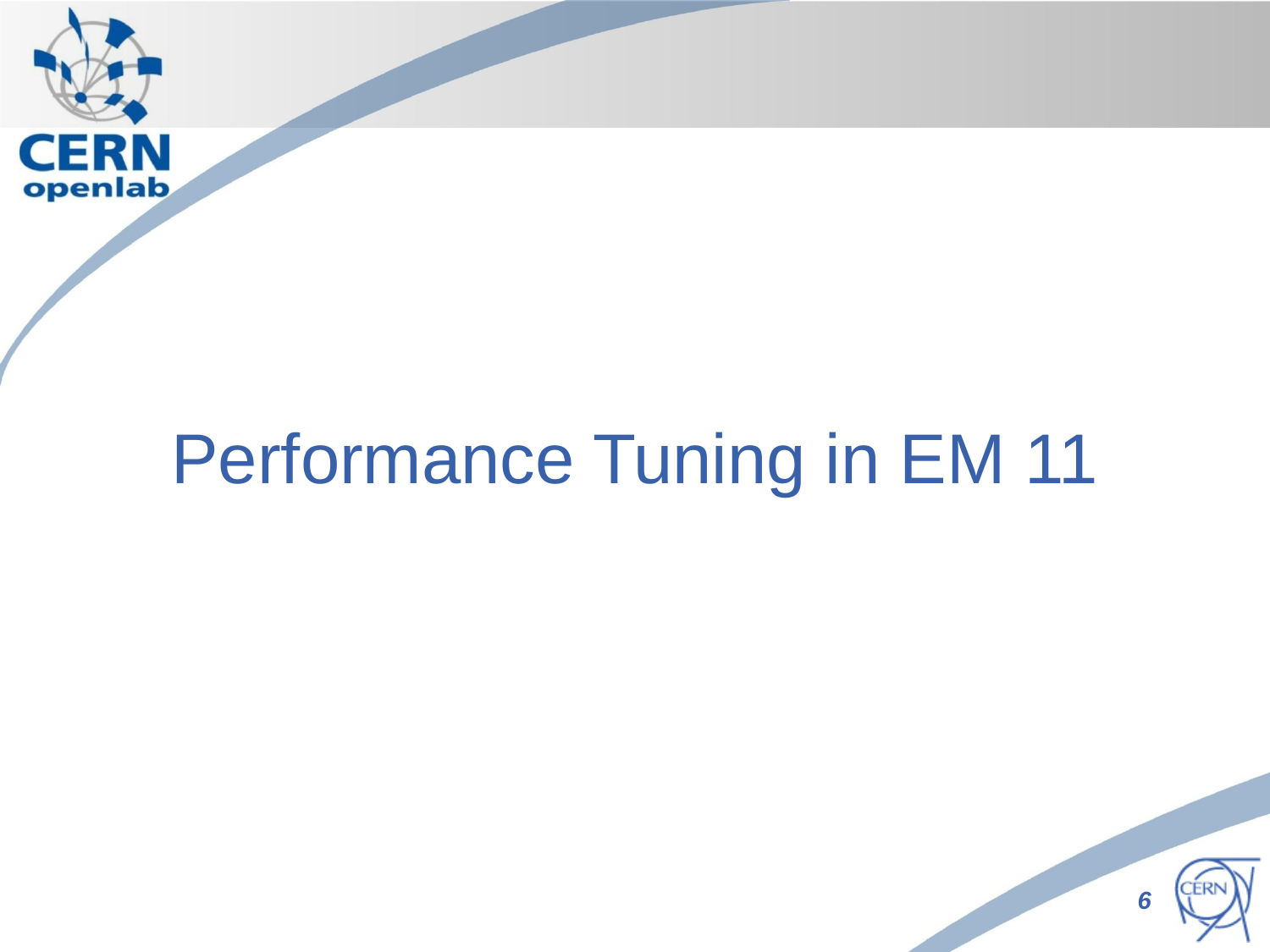

#
Performance Tuning in EM 11
  6